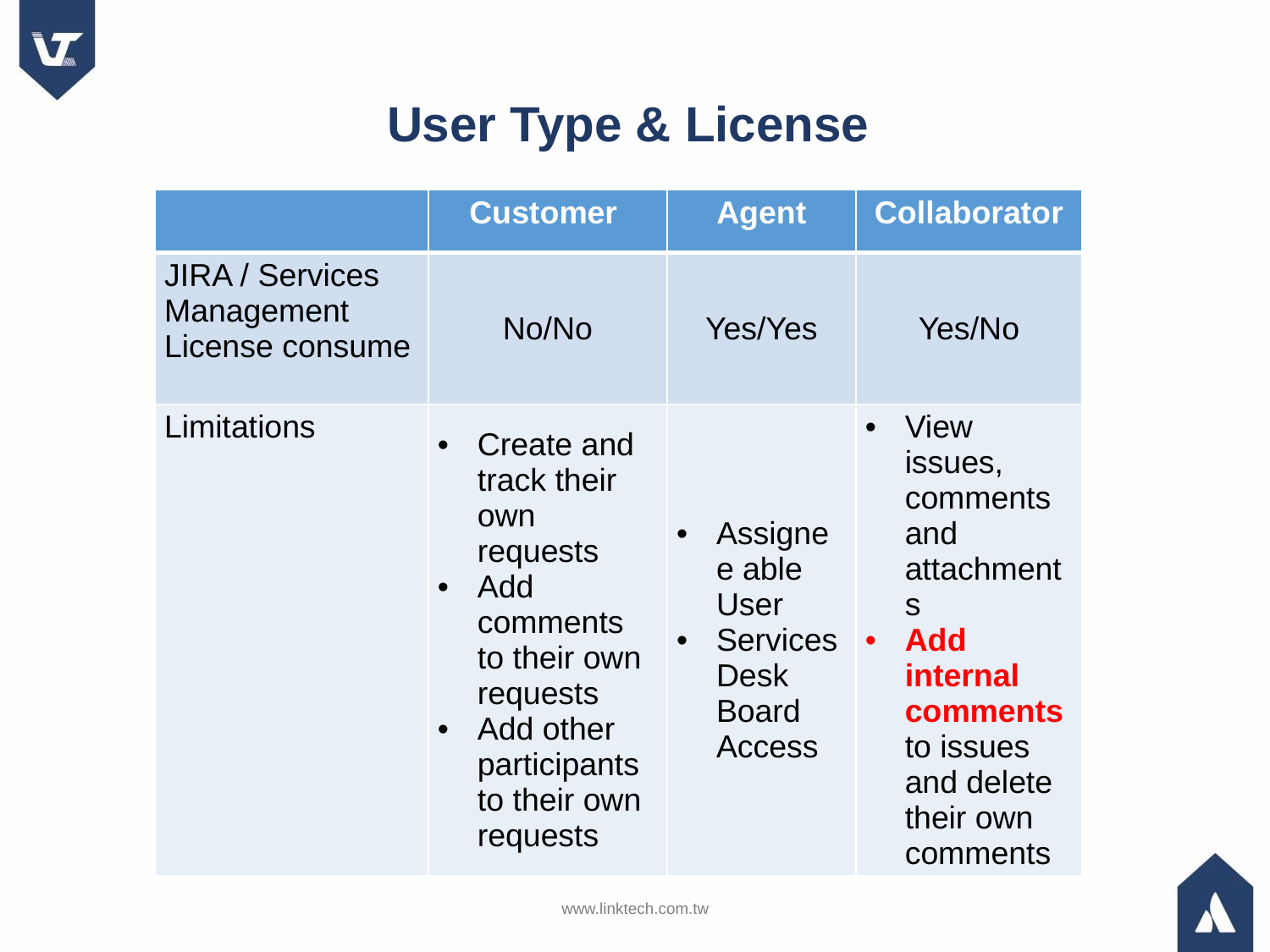

User Type & License
|  | Customer | Agent | Collaborator |
| --- | --- | --- | --- |
| JIRA / Services Management License consume | No/No | Yes/Yes | Yes/No |
| Limitations | Create and track their own requests Add comments to their own requests Add other participants to their own requests | Assignee able User Services Desk Board Access | View issues, comments and attachments Add internal comments to issues and delete their own comments |